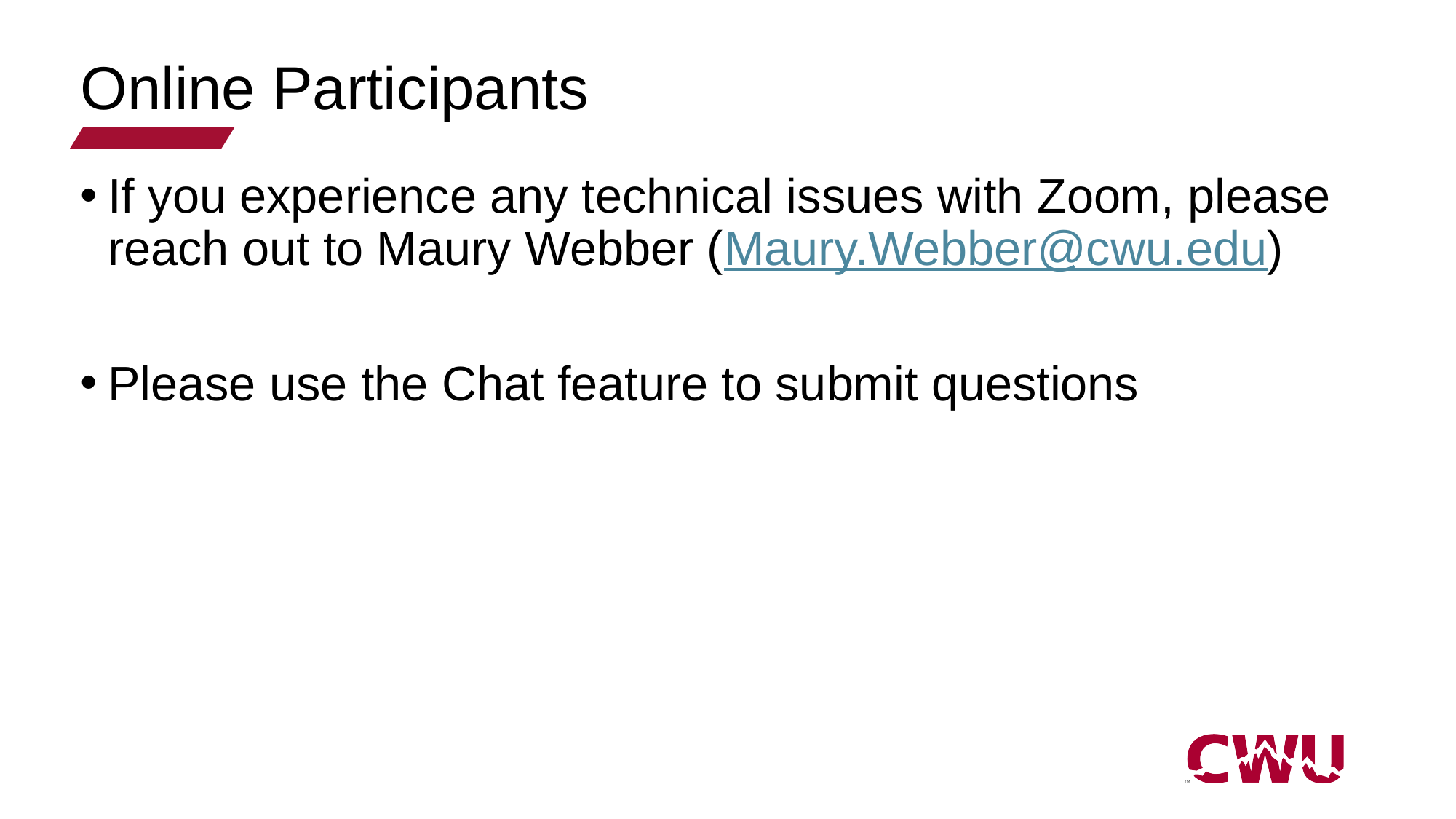

# Online Participants
If you experience any technical issues with Zoom, please reach out to Maury Webber (Maury.Webber@cwu.edu)

Please use the Chat feature to submit questions